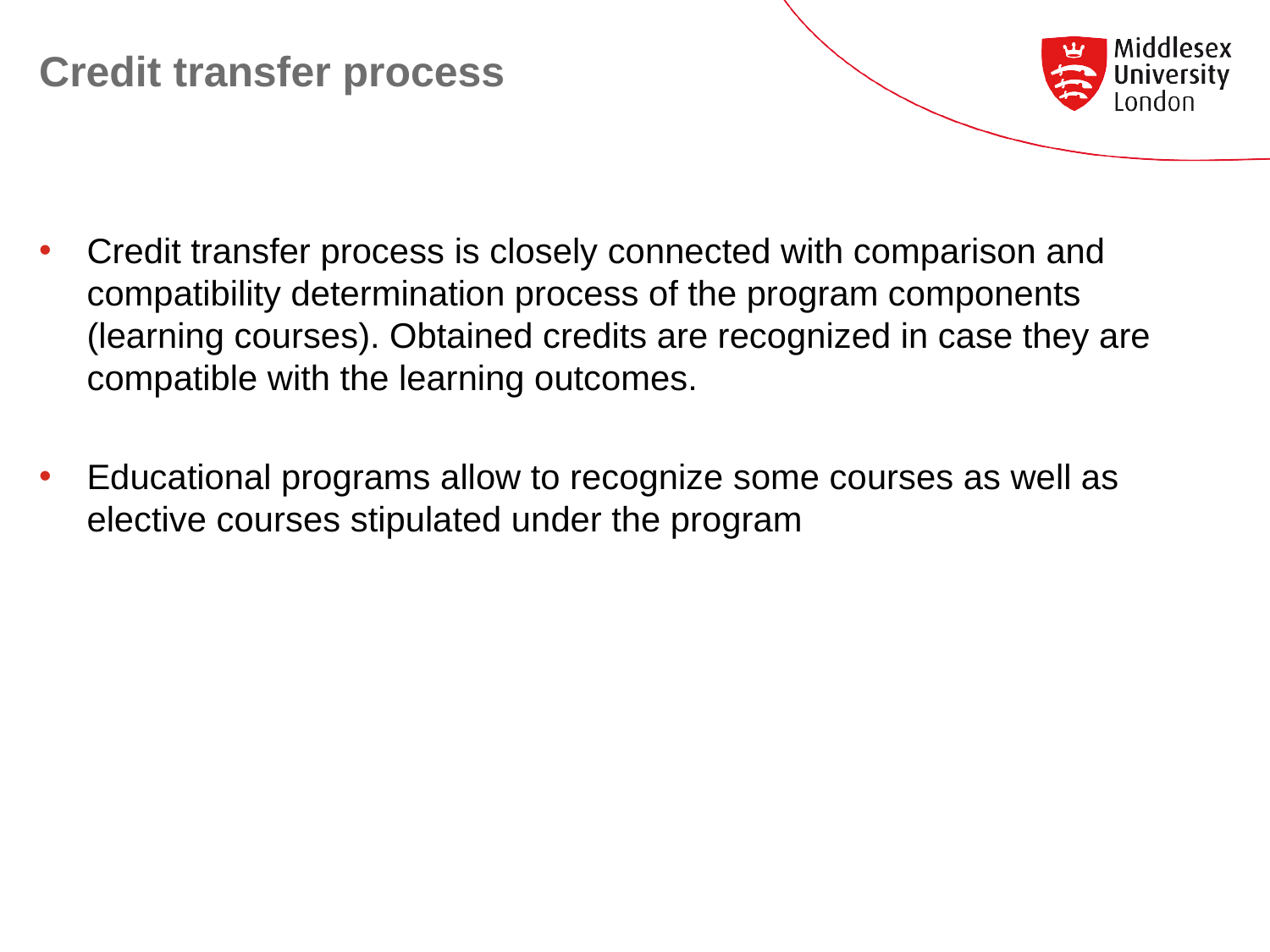

# Credit transfer process
Credit transfer process is closely connected with comparison and compatibility determination process of the program components (learning courses). Obtained credits are recognized in case they are compatible with the learning outcomes.

Educational programs allow to recognize some courses as well as elective courses stipulated under the program